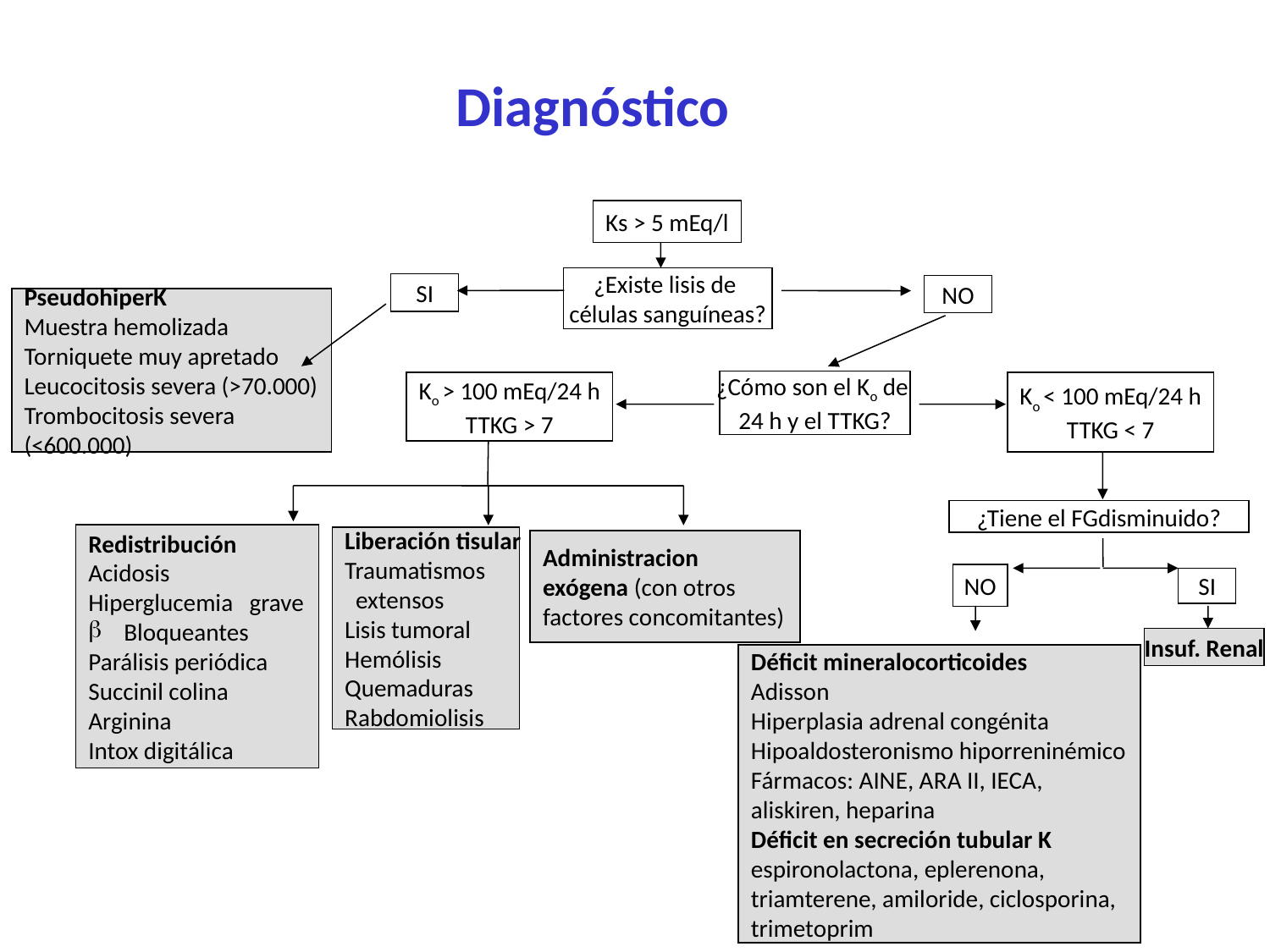

# Diagnóstico
Ks > 5 mEq/l

¿Existe lisis de
células sanguíneas?
SI
NO
PseudohiperK
Muestra hemolizada
Torniquete muy apretado
Leucocitosis severa (>70.000)
Trombocitosis severa
(<600.000)

¿Cómo son el Ko de
24 h y el TTKG?

Ko > 100 mEq/24 h
TTKG > 7

Ko < 100 mEq/24 h
TTKG < 7

¿Tiene el FGdisminuido?
Redistribución
Acidosis
Hiperglucemia   grave
 Bloqueantes
Parálisis periódica
Succinil colina
Arginina
Intox digitálica
Liberación tisular
Traumatismos
  extensos
Lisis tumoral
Hemólisis
Quemaduras
Rabdomiolisis
Administracion
exógena (con otros
factores concomitantes)

NO

SI

Insuf. Renal
Déficit mineralocorticoides
Adisson
Hiperplasia adrenal congénita
Hipoaldosteronismo hiporreninémico
Fármacos: AINE, ARA II, IECA,
aliskiren, heparina
Déficit en secreción tubular K
espironolactona, eplerenona,
triamterene, amiloride, ciclosporina,
trimetoprim